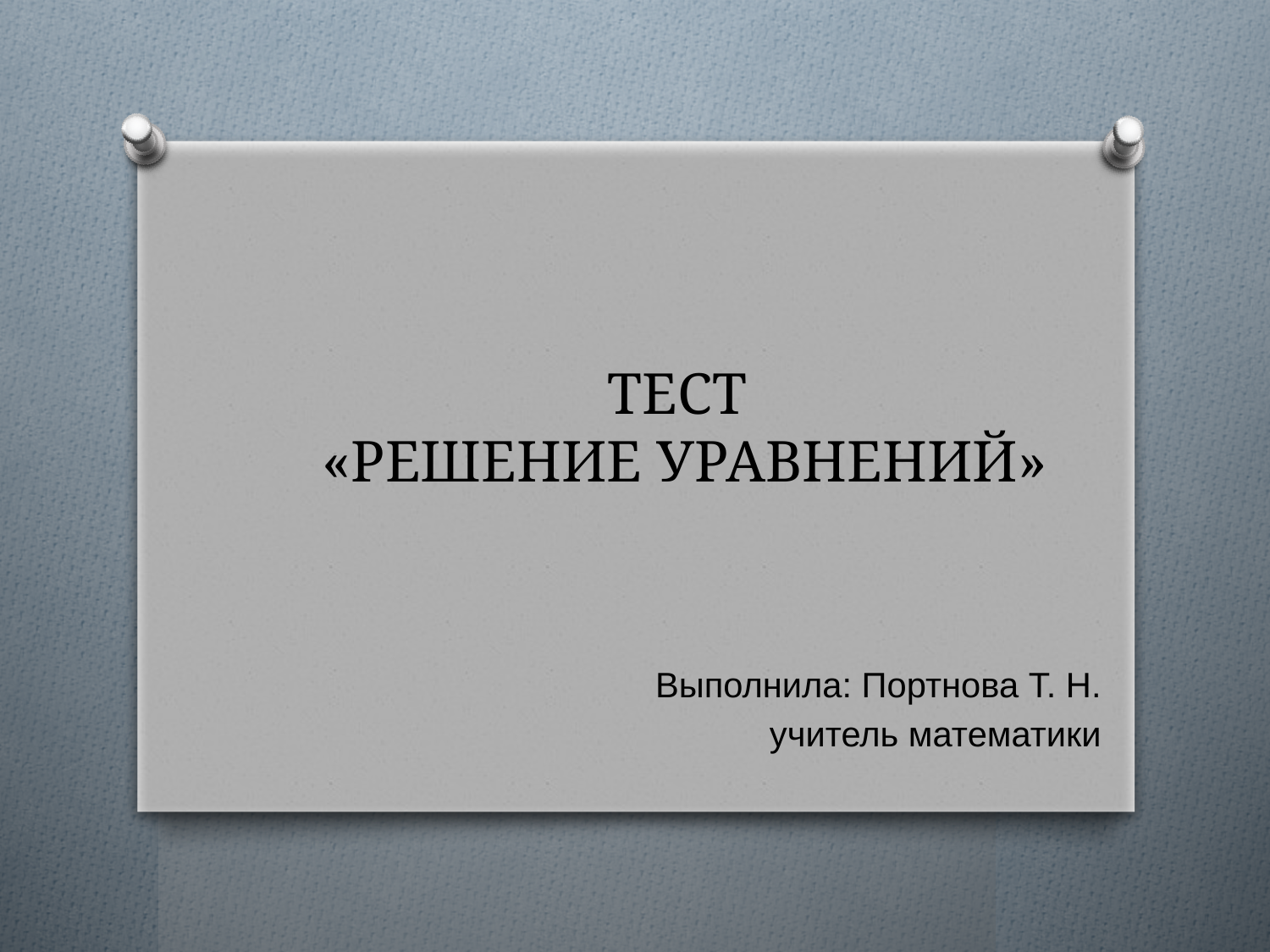

# ТЕСТ «РЕШЕНИЕ УРАВНЕНИЙ»
Выполнила: Портнова Т. Н.
учитель математики